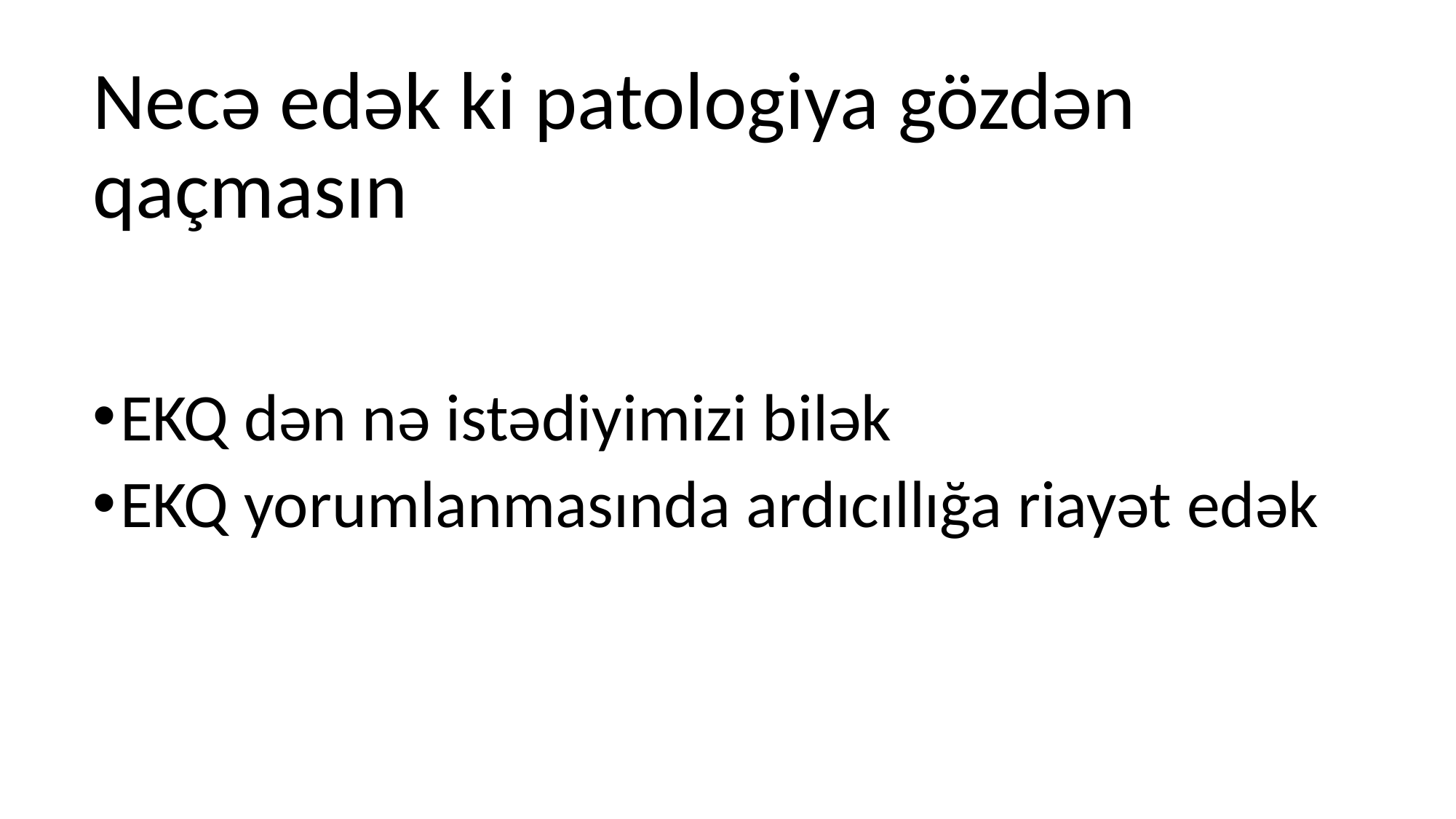

# Necə edək ki patologiya gözdən qaçmasın
EKQ dən nə istədiyimizi bilək
EKQ yorumlanmasında ardıcıllığa riayət edək